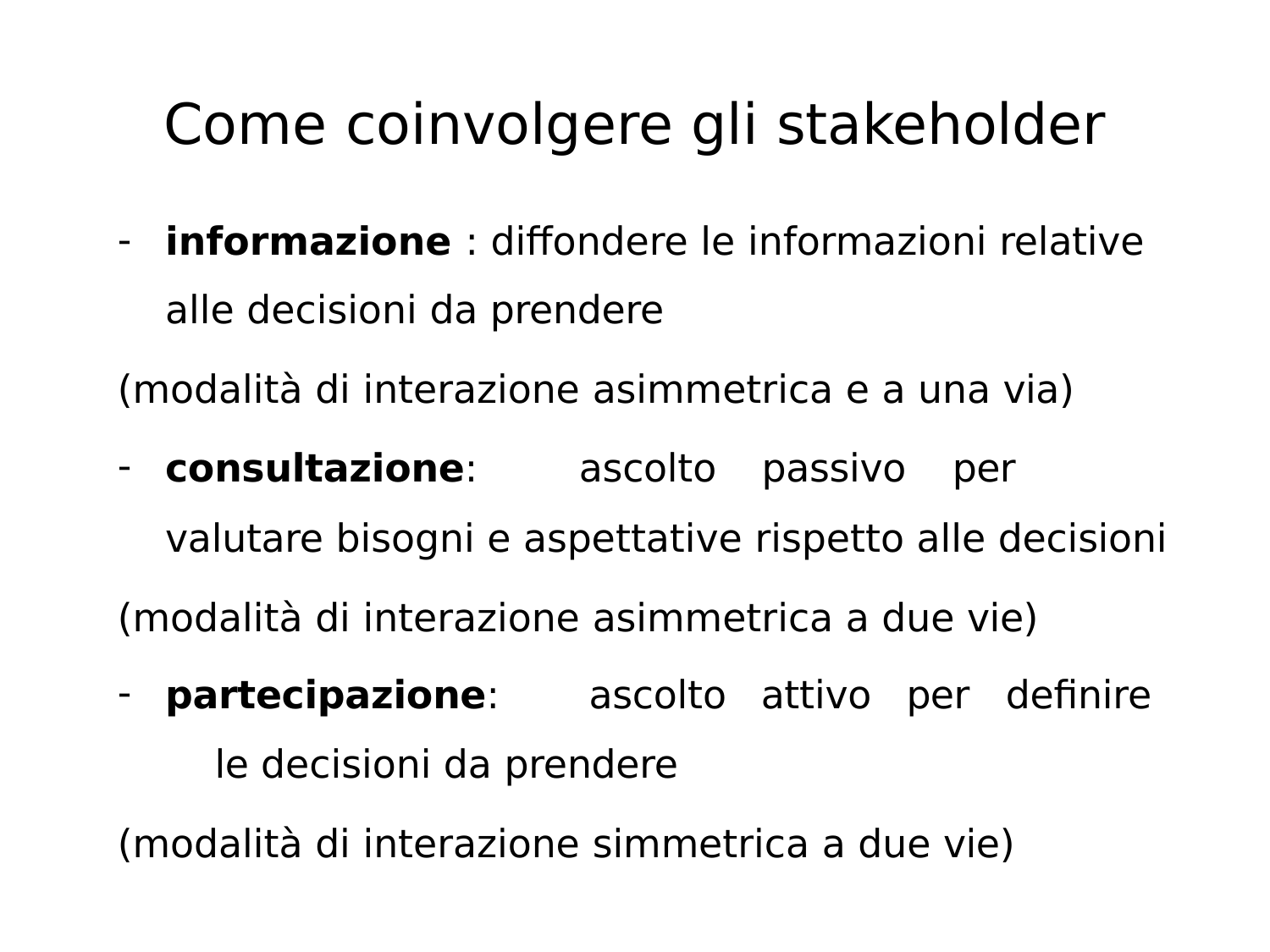

# Come coinvolgere gli stakeholder
informazione : diffondere le informazioni relative alle decisioni da prendere
(modalità di interazione asimmetrica e a una via)
consultazione:	ascolto	passivo	per	valutare bisogni e aspettative rispetto alle decisioni
(modalità di interazione asimmetrica a due vie)
partecipazione:	ascolto	attivo	per	definire	le decisioni da prendere
(modalità di interazione simmetrica a due vie)